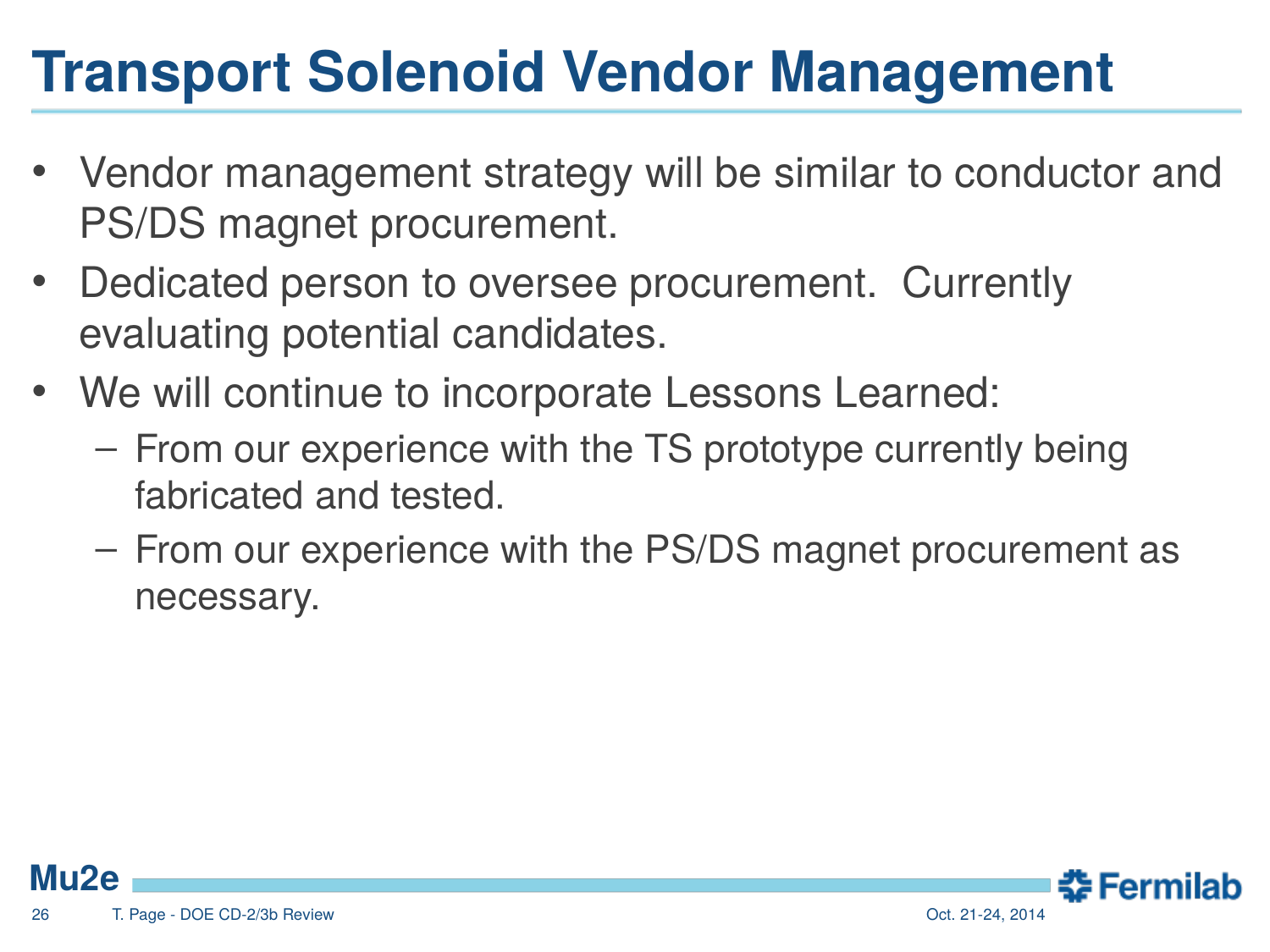

# Transport Solenoid Vendor Management
Vendor management strategy will be similar to conductor and PS/DS magnet procurement.
Dedicated person to oversee procurement.  Currently evaluating potential candidates.
We will continue to incorporate Lessons Learned:
From our experience with the TS prototype currently being fabricated and tested.
From our experience with the PS/DS magnet procurement as necessary.
26
T. Page - DOE CD-2/3b Review
Oct. 21-24, 2014